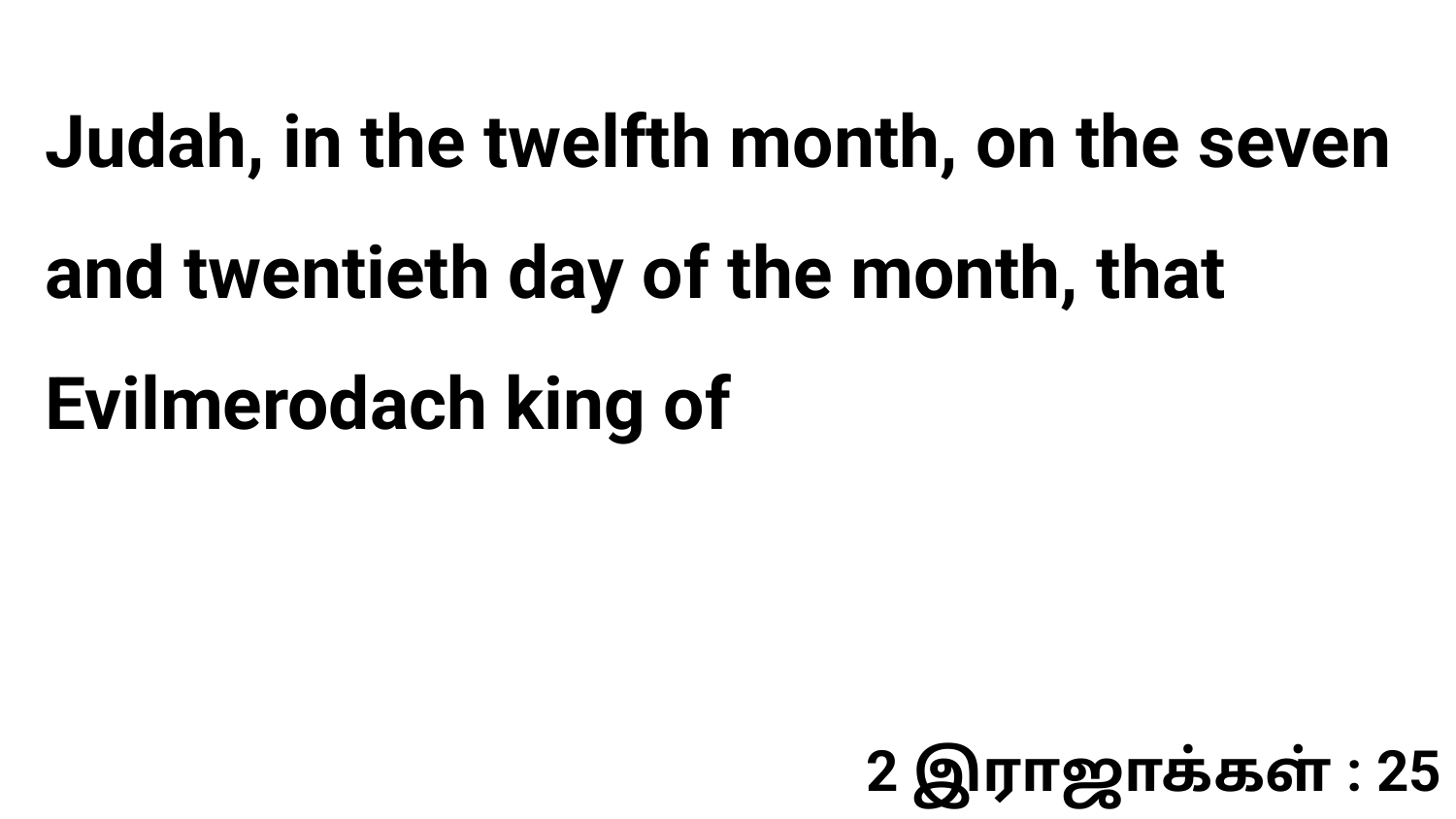

Judah, in the twelfth month, on the seven and twentieth day of the month, that Evilmerodach king of
2 இராஜாக்கள் : 25